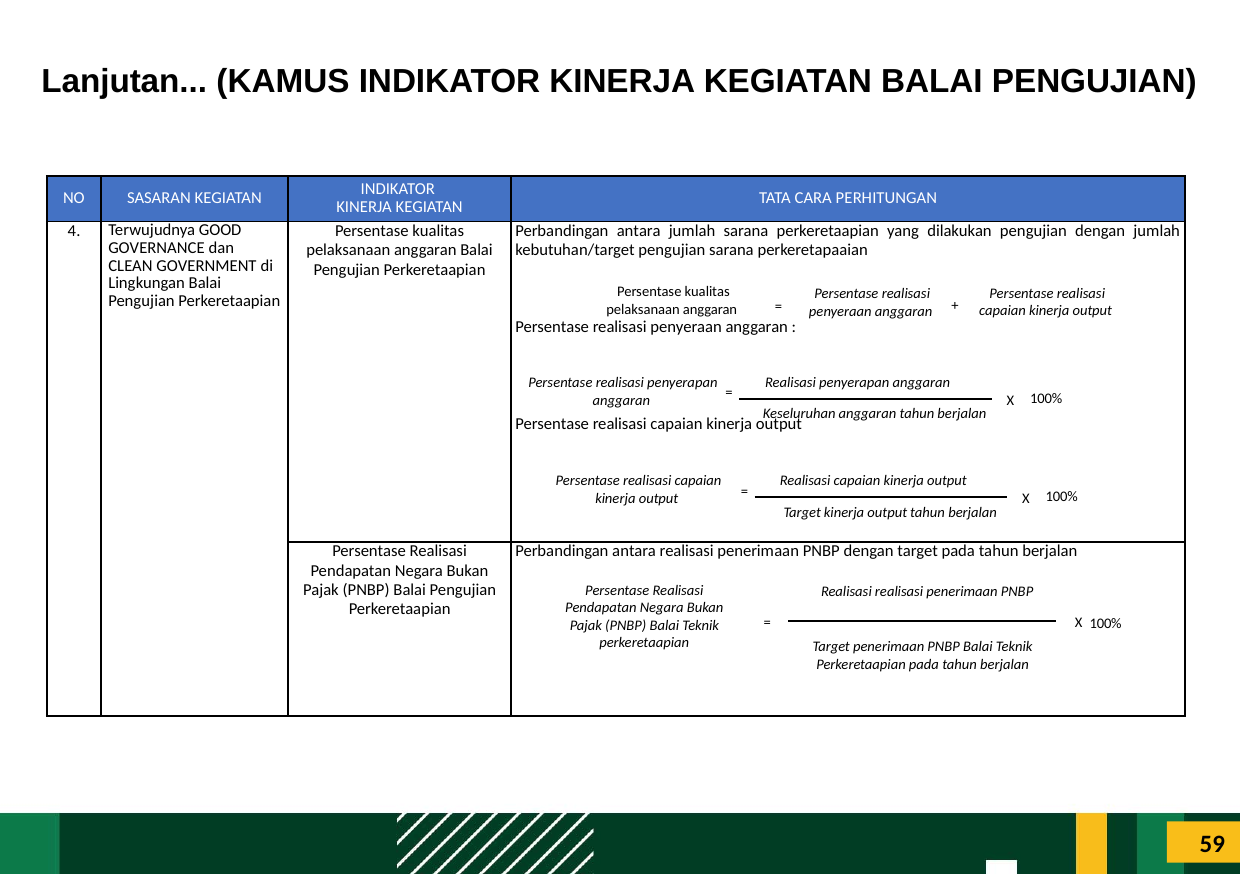

Lanjutan... (KAMUS INDIKATOR KINERJA KEGIATAN BALAI PENGUJIAN)
| NO | SASARAN KEGIATAN | INDIKATOR KINERJA KEGIATAN | TATA CARA PERHITUNGAN |
| --- | --- | --- | --- |
| 4. | Terwujudnya GOOD GOVERNANCE dan CLEAN GOVERNMENT di Lingkungan Balai Pengujian Perkeretaapian | Persentase kualitas pelaksanaan anggaran Balai Pengujian Perkeretaapian | Perbandingan antara jumlah sarana perkeretaapian yang dilakukan pengujian dengan jumlah kebutuhan/target pengujian sarana perkeretapaaian Persentase realisasi penyeraan anggaran : Persentase realisasi capaian kinerja output |
|  |  | Persentase Realisasi Pendapatan Negara Bukan Pajak (PNBP) Balai Pengujian Perkeretaapian | Perbandingan antara realisasi penerimaan PNBP dengan target pada tahun berjalan |
Persentase kualitas pelaksanaan anggaran
Persentase realisasi capaian kinerja output
Persentase realisasi penyeraan anggaran
+
=

Realisasi penyerapan anggaran
Persentase realisasi penyerapan anggaran
Keseluruhan anggaran tahun berjalan
100%
X
=
Realisasi capaian kinerja output
Persentase realisasi capaian kinerja output
Target kinerja output tahun berjalan
100%
X
=
Persentase Realisasi Pendapatan Negara Bukan Pajak (PNBP) Balai Teknik perkeretaapian
Realisasi realisasi penerimaan PNBP
=
X
Target penerimaan PNBP Balai Teknik Perkeretaapian pada tahun berjalan
100%
59